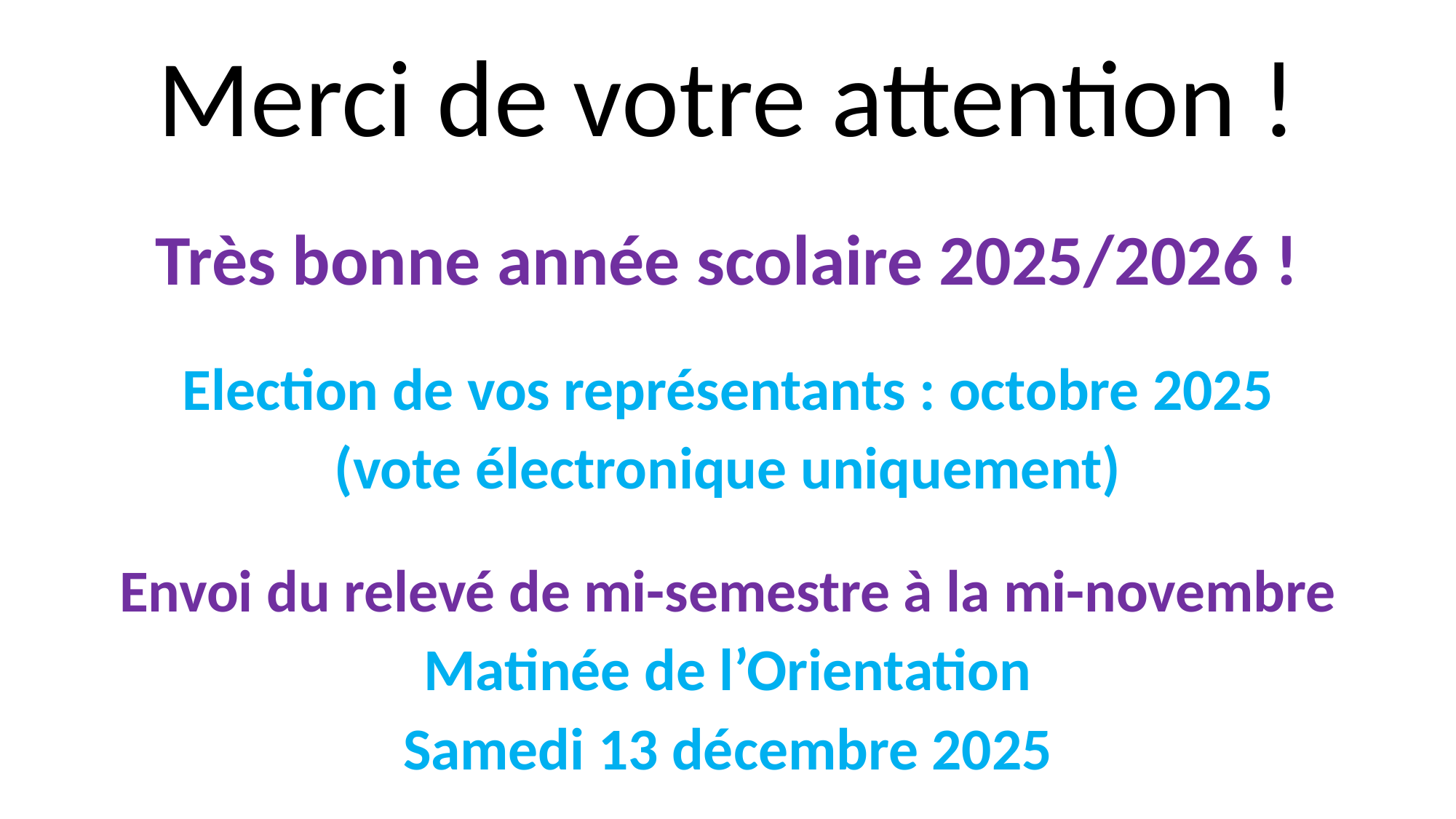

# Merci de votre attention !
Très bonne année scolaire 2025/2026 !

Election de vos représentants : octobre 2025
(vote électronique uniquement)

Envoi du relevé de mi-semestre à la mi-novembre
Matinée de l’Orientation
Samedi 13 décembre 2025